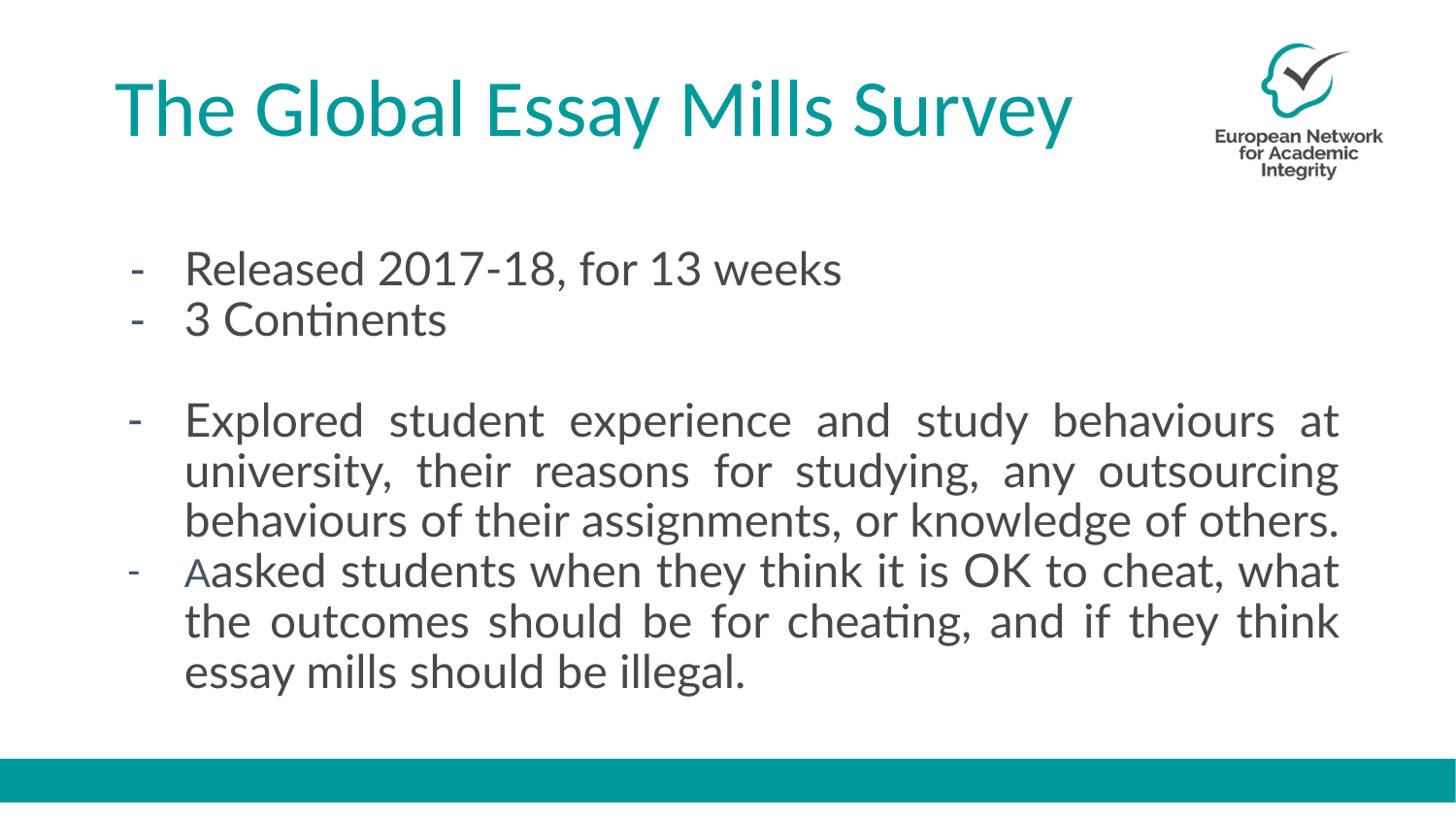

# The Global Essay Mills Survey

Released 2017-18, for 13 weeks
3 Continents

Explored student experience and study behaviours at university, their reasons for studying, any outsourcing behaviours of their assignments, or knowledge of others.
Aasked students when they think it is OK to cheat, what the outcomes should be for cheating, and if they think essay mills should be illegal.